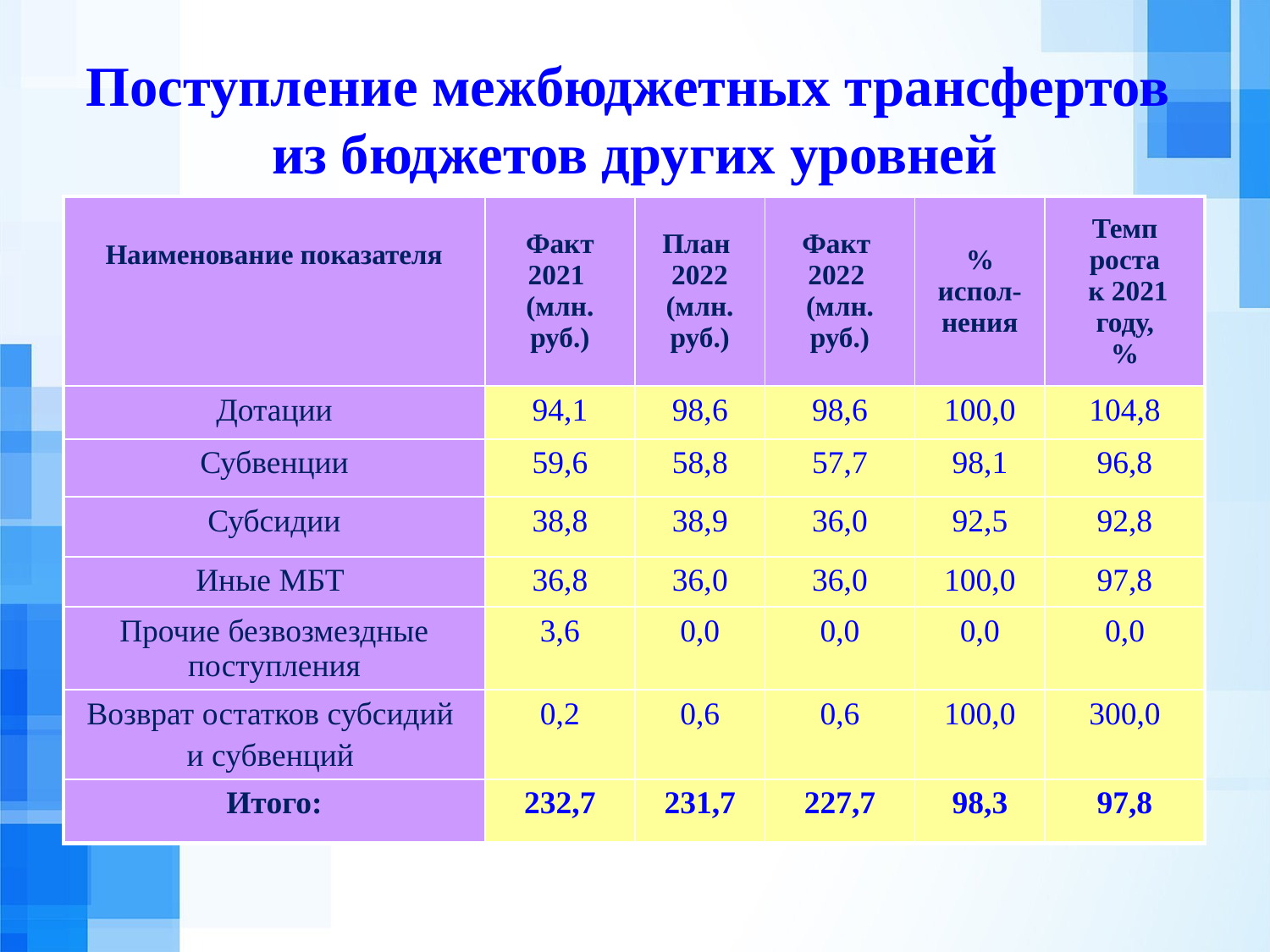

Поступление межбюджетных трансфертов
из бюджетов других уровней
| Наименование показателя | Факт 2021 (млн. руб.) | План 2022 (млн. руб.) | Факт 2022 (млн. руб.) | % испол-нения | Темп роста к 2021 году, % |
| --- | --- | --- | --- | --- | --- |
| Дотации | 94,1 | 98,6 | 98,6 | 100,0 | 104,8 |
| Субвенции | 59,6 | 58,8 | 57,7 | 98,1 | 96,8 |
| Субсидии | 38,8 | 38,9 | 36,0 | 92,5 | 92,8 |
| Иные МБТ | 36,8 | 36,0 | 36,0 | 100,0 | 97,8 |
| Прочие безвозмездные поступления | 3,6 | 0,0 | 0,0 | 0,0 | 0,0 |
| Возврат остатков субсидий и субвенций | 0,2 | 0,6 | 0,6 | 100,0 | 300,0 |
| Итого: | 232,7 | 231,7 | 227,7 | 98,3 | 97,8 |